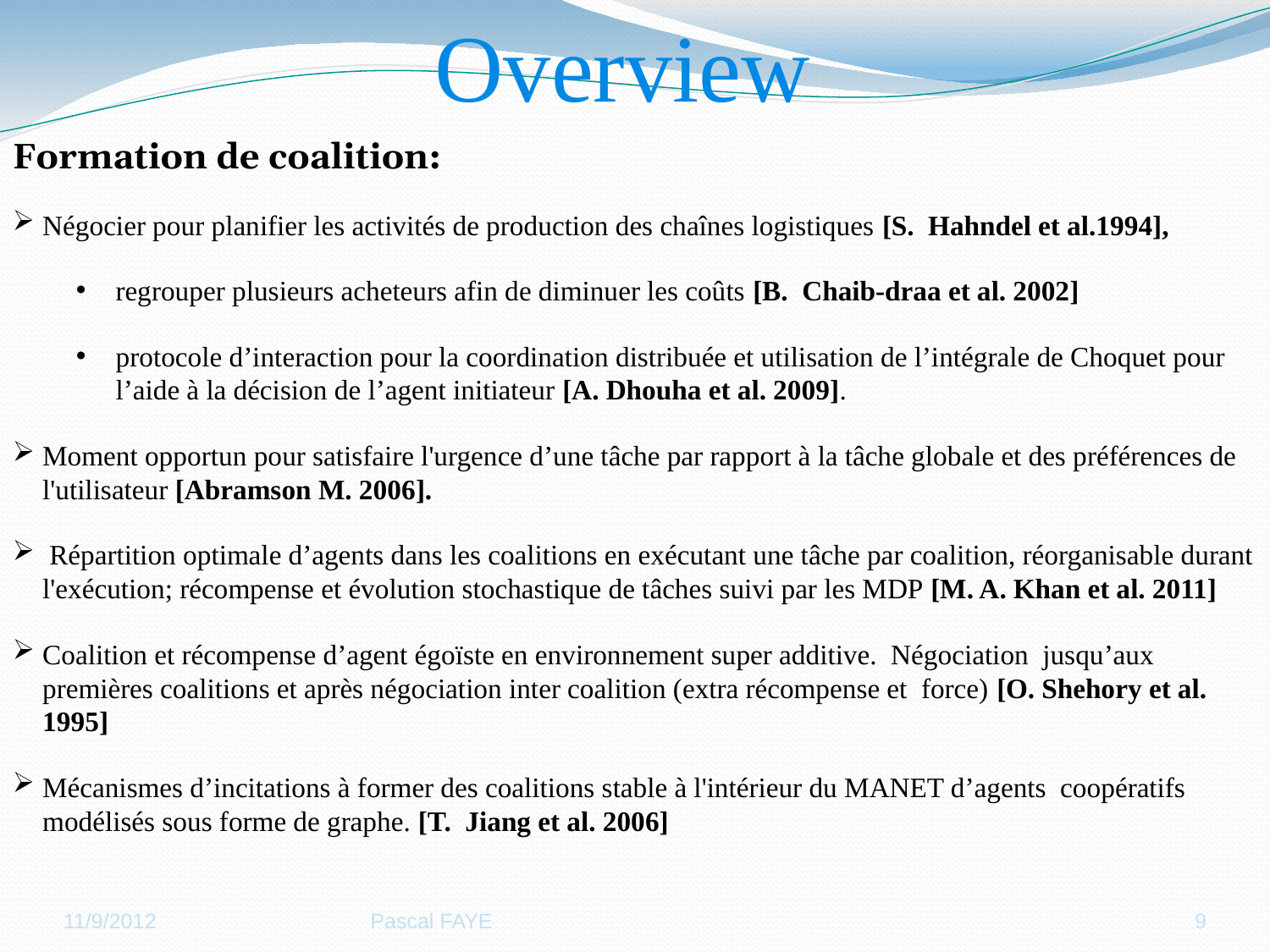

Overview
Formation de coalition:
Négocier pour planifier les activités de production des chaînes logistiques [S.  Hahndel et al.1994],
regrouper plusieurs acheteurs afin de diminuer les coûts [B.  Chaib-draa et al. 2002]
protocole d’interaction pour la coordination distribuée et utilisation de l’intégrale de Choquet pour l’aide à la décision de l’agent initiateur [A. Dhouha et al. 2009].
Moment opportun pour satisfaire l'urgence d’une tâche par rapport à la tâche globale et des préférences de l'utilisateur [Abramson M. 2006].
 Répartition optimale d’agents dans les coalitions en exécutant une tâche par coalition, réorganisable durant l'exécution; récompense et évolution stochastique de tâches suivi par les MDP [M. A. Khan et al. 2011]
Coalition et récompense d’agent égoïste en environnement super additive.  Négociation  jusqu’aux premières coalitions et après négociation inter coalition (extra récompense et  force) [O. Shehory et al. 1995]
Mécanismes d’incitations à former des coalitions stable à l'intérieur du MANET d’agents  coopératifs modélisés sous forme de graphe. [T.  Jiang et al. 2006]

11/9/2012
Pascal FAYE
9